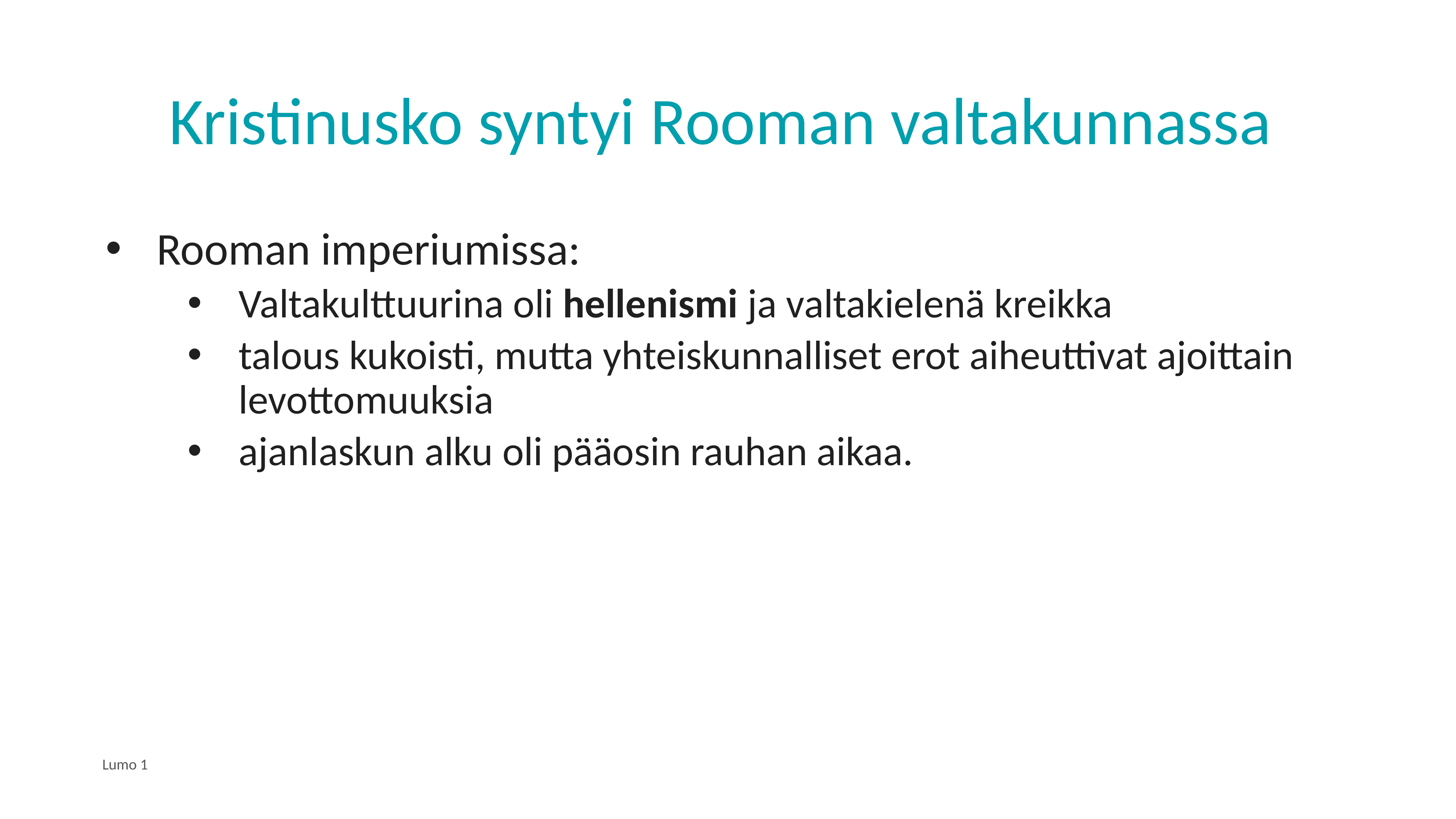

# Kristinusko syntyi Rooman valtakunnassa
Rooman imperiumissa:
Valtakulttuurina oli hellenismi ja valtakielenä kreikka
talous kukoisti, mutta yhteiskunnalliset erot aiheuttivat ajoittain levottomuuksia
ajanlaskun alku oli pääosin rauhan aikaa.

Lumo 1